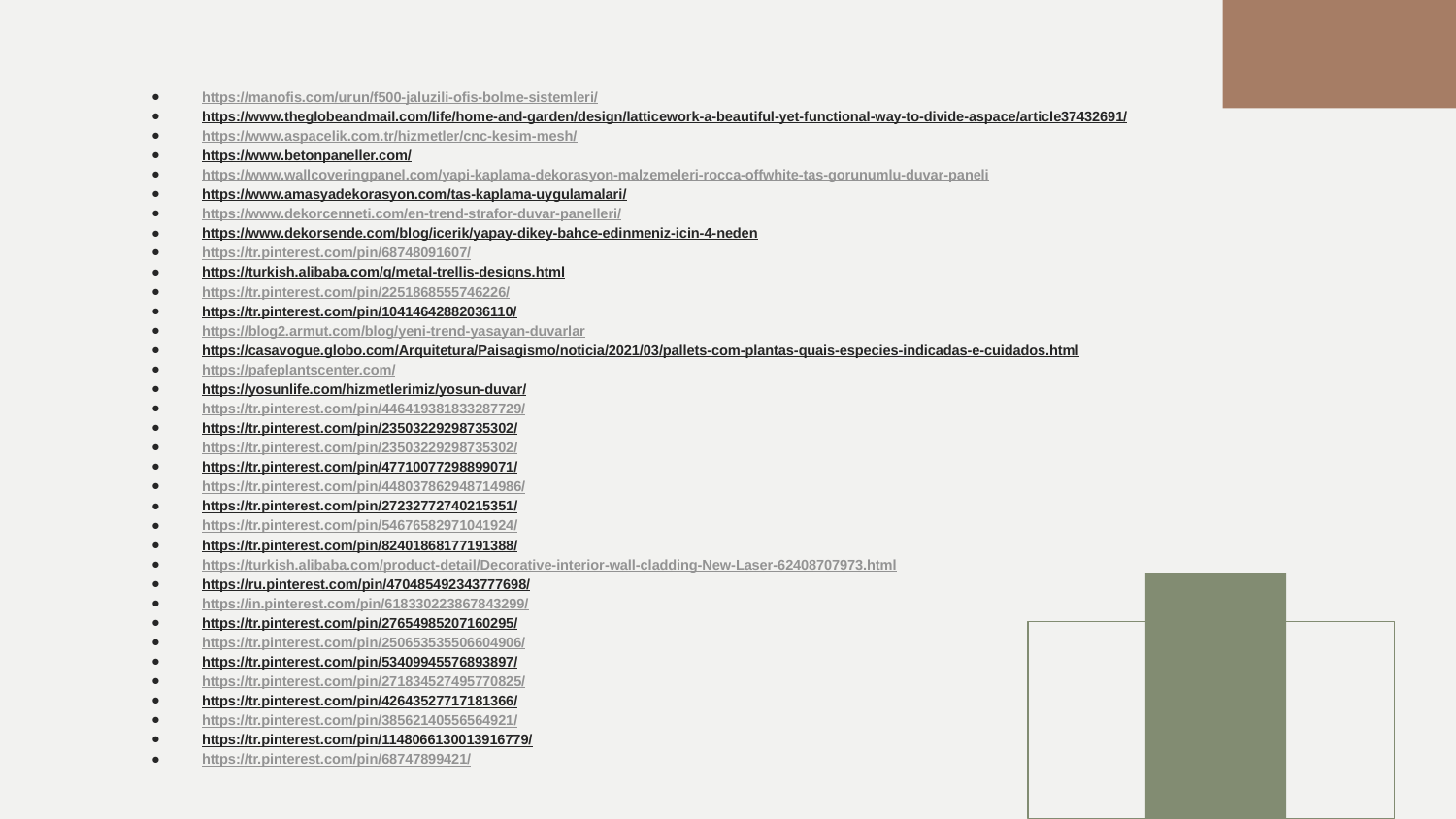

https://manofis.com/urun/f500-jaluzili-ofis-bolme-sistemleri/
https://www.theglobeandmail.com/life/home-and-garden/design/latticework-a-beautiful-yet-functional-way-to-divide-aspace/article37432691/
https://www.aspacelik.com.tr/hizmetler/cnc-kesim-mesh/
https://www.betonpaneller.com/
https://www.wallcoveringpanel.com/yapi-kaplama-dekorasyon-malzemeleri-rocca-offwhite-tas-gorunumlu-duvar-paneli
https://www.amasyadekorasyon.com/tas-kaplama-uygulamalari/
https://www.dekorcenneti.com/en-trend-strafor-duvar-panelleri/
https://www.dekorsende.com/blog/icerik/yapay-dikey-bahce-edinmeniz-icin-4-neden
https://tr.pinterest.com/pin/68748091607/
https://turkish.alibaba.com/g/metal-trellis-designs.html
https://tr.pinterest.com/pin/2251868555746226/
https://tr.pinterest.com/pin/10414642882036110/
https://blog2.armut.com/blog/yeni-trend-yasayan-duvarlar
https://casavogue.globo.com/Arquitetura/Paisagismo/noticia/2021/03/pallets-com-plantas-quais-especies-indicadas-e-cuidados.html
https://pafeplantscenter.com/
https://yosunlife.com/hizmetlerimiz/yosun-duvar/
https://tr.pinterest.com/pin/446419381833287729/
https://tr.pinterest.com/pin/23503229298735302/
https://tr.pinterest.com/pin/23503229298735302/
https://tr.pinterest.com/pin/47710077298899071/
https://tr.pinterest.com/pin/448037862948714986/
https://tr.pinterest.com/pin/27232772740215351/
https://tr.pinterest.com/pin/54676582971041924/
https://tr.pinterest.com/pin/82401868177191388/
https://turkish.alibaba.com/product-detail/Decorative-interior-wall-cladding-New-Laser-62408707973.html
https://ru.pinterest.com/pin/470485492343777698/
https://in.pinterest.com/pin/618330223867843299/
https://tr.pinterest.com/pin/27654985207160295/
https://tr.pinterest.com/pin/250653535506604906/
https://tr.pinterest.com/pin/53409945576893897/
https://tr.pinterest.com/pin/271834527495770825/
https://tr.pinterest.com/pin/42643527717181366/
https://tr.pinterest.com/pin/38562140556564921/
https://tr.pinterest.com/pin/1148066130013916779/
https://tr.pinterest.com/pin/68747899421/